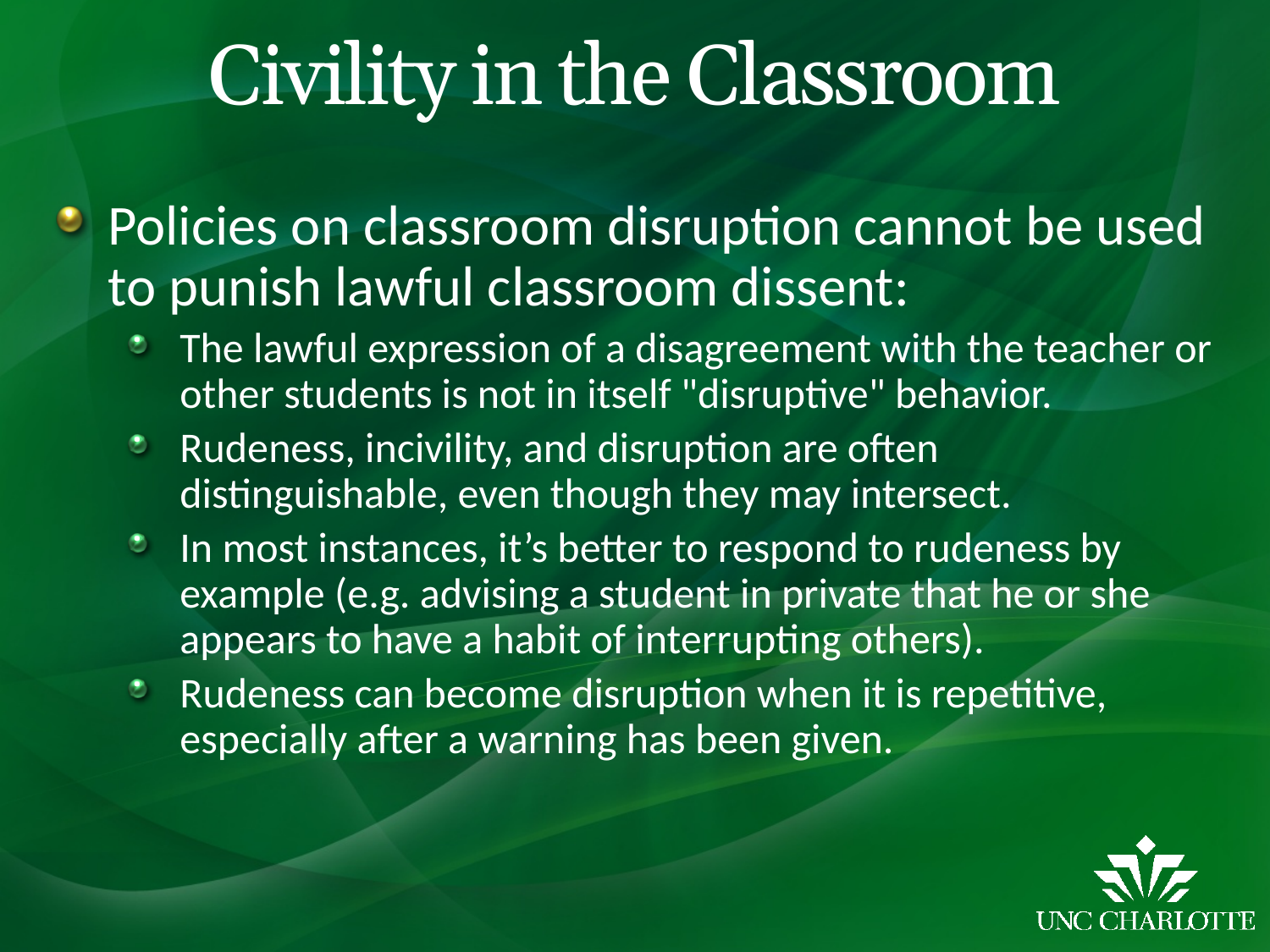

# Civility in the Classroom
Policies on classroom disruption cannot be used to punish lawful classroom dissent:
The lawful expression of a disagreement with the teacher or other students is not in itself "disruptive" behavior.
Rudeness, incivility, and disruption are often distinguishable, even though they may intersect.
In most instances, it’s better to respond to rudeness by example (e.g. advising a student in private that he or she appears to have a habit of interrupting others).
Rudeness can become disruption when it is repetitive, especially after a warning has been given.